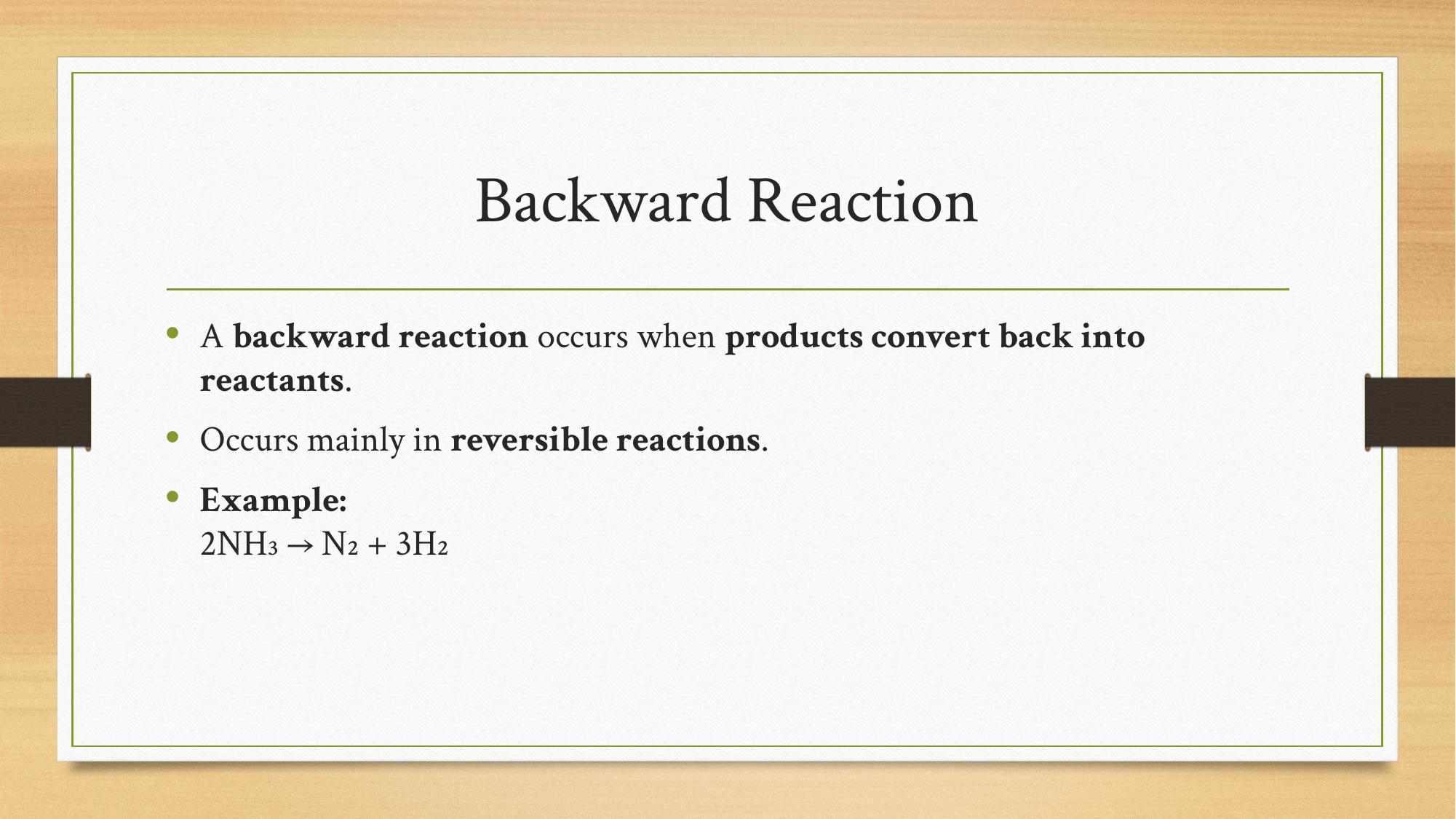

# Backward Reaction
A backward reaction occurs when products convert back into reactants.
Occurs mainly in reversible reactions.
Example:
2NH₃ → N₂ + 3H₂